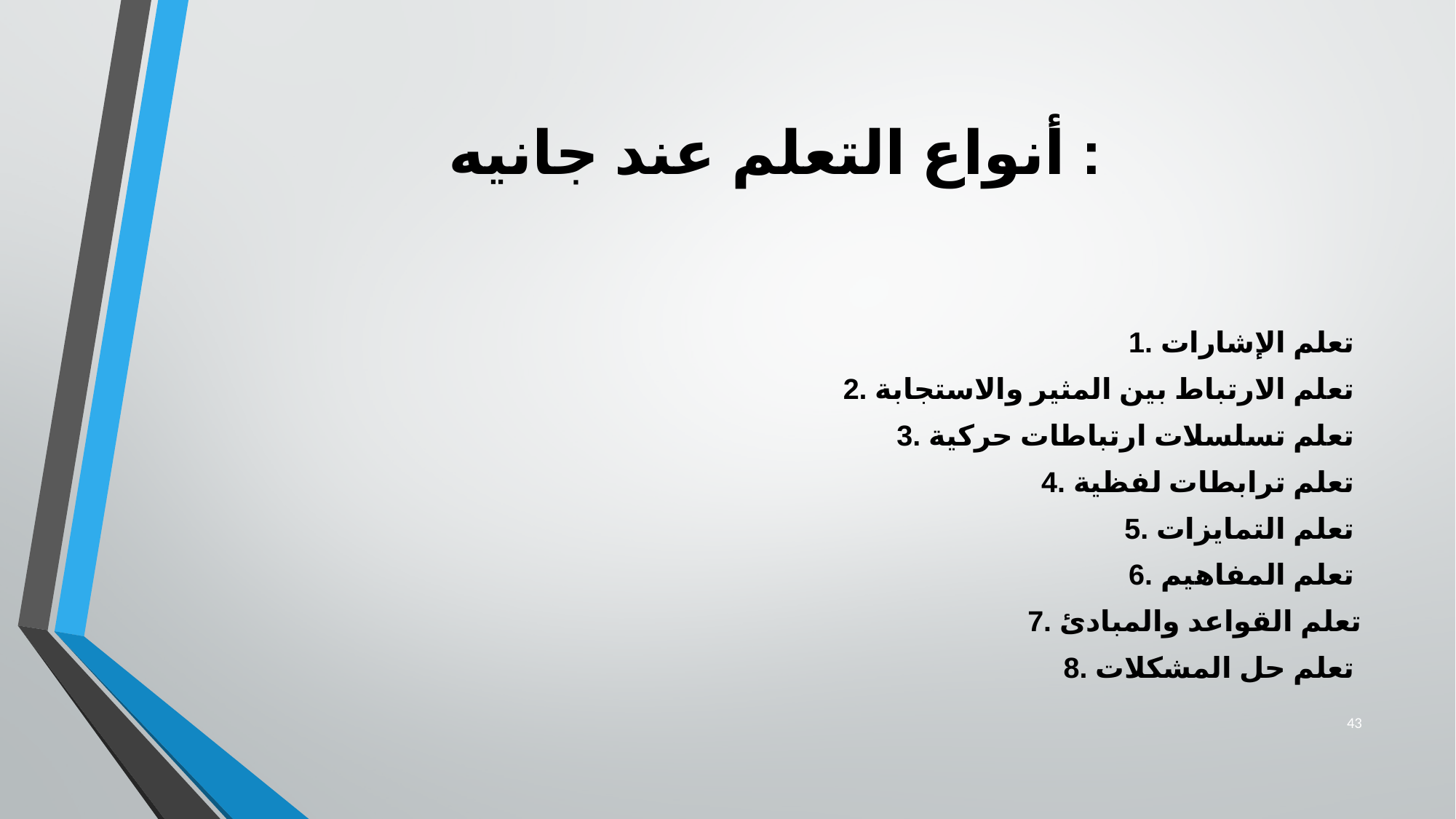

# أنواع التعلم عند جانيه :
1. تعلم الإشارات
2. تعلم الارتباط بين المثير والاستجابة
3. تعلم تسلسلات ارتباطات حركية
4. تعلم ترابطات لفظية
5. تعلم التمايزات
6. تعلم المفاهيم
7. تعلم القواعد والمبادئ
8. تعلم حل المشكلات

43